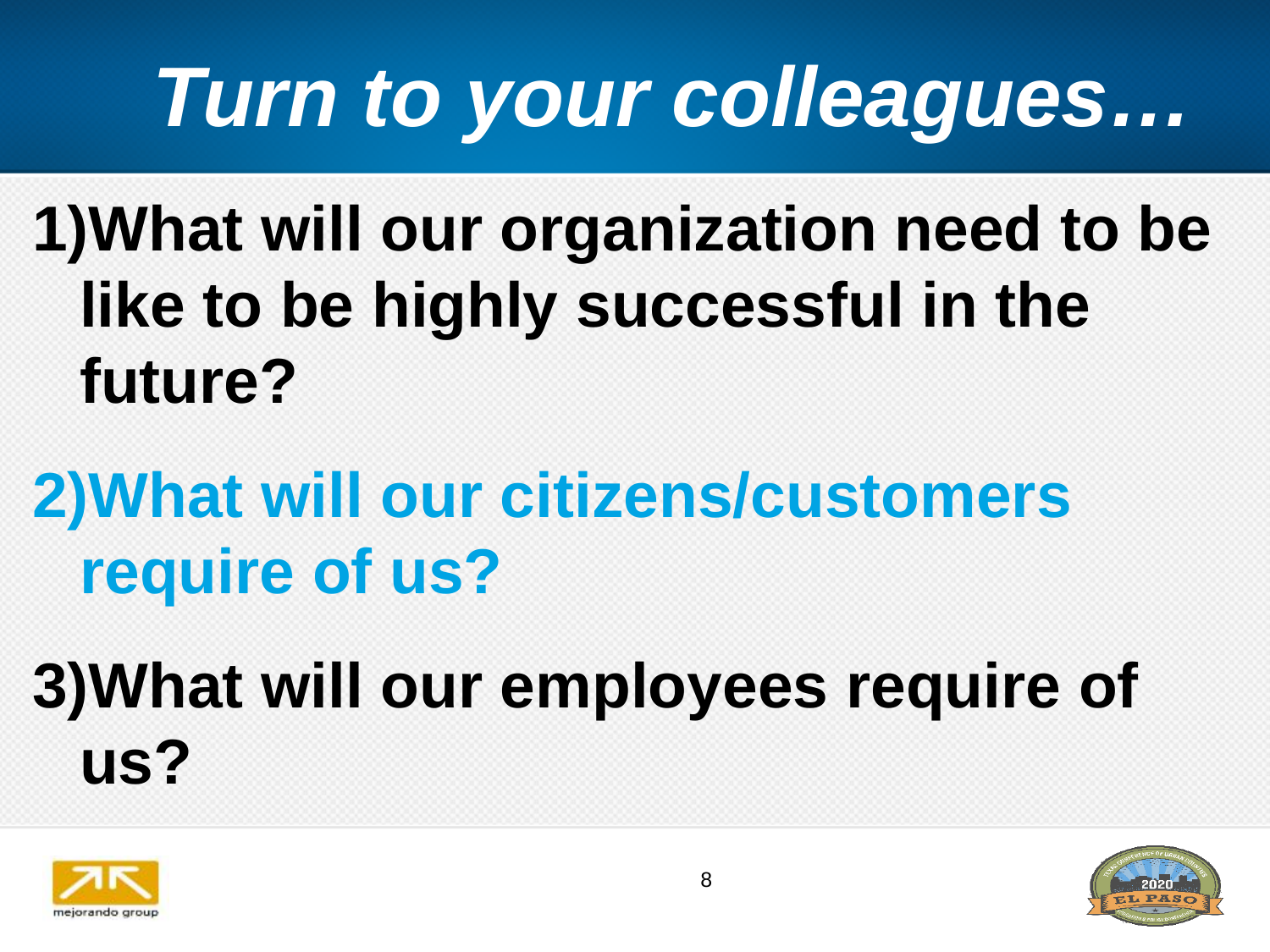

Turn to your colleagues…

What will our organization need to be like to be highly successful in the future?

What will our citizens/customers require of us?

What will our employees require of us?

8